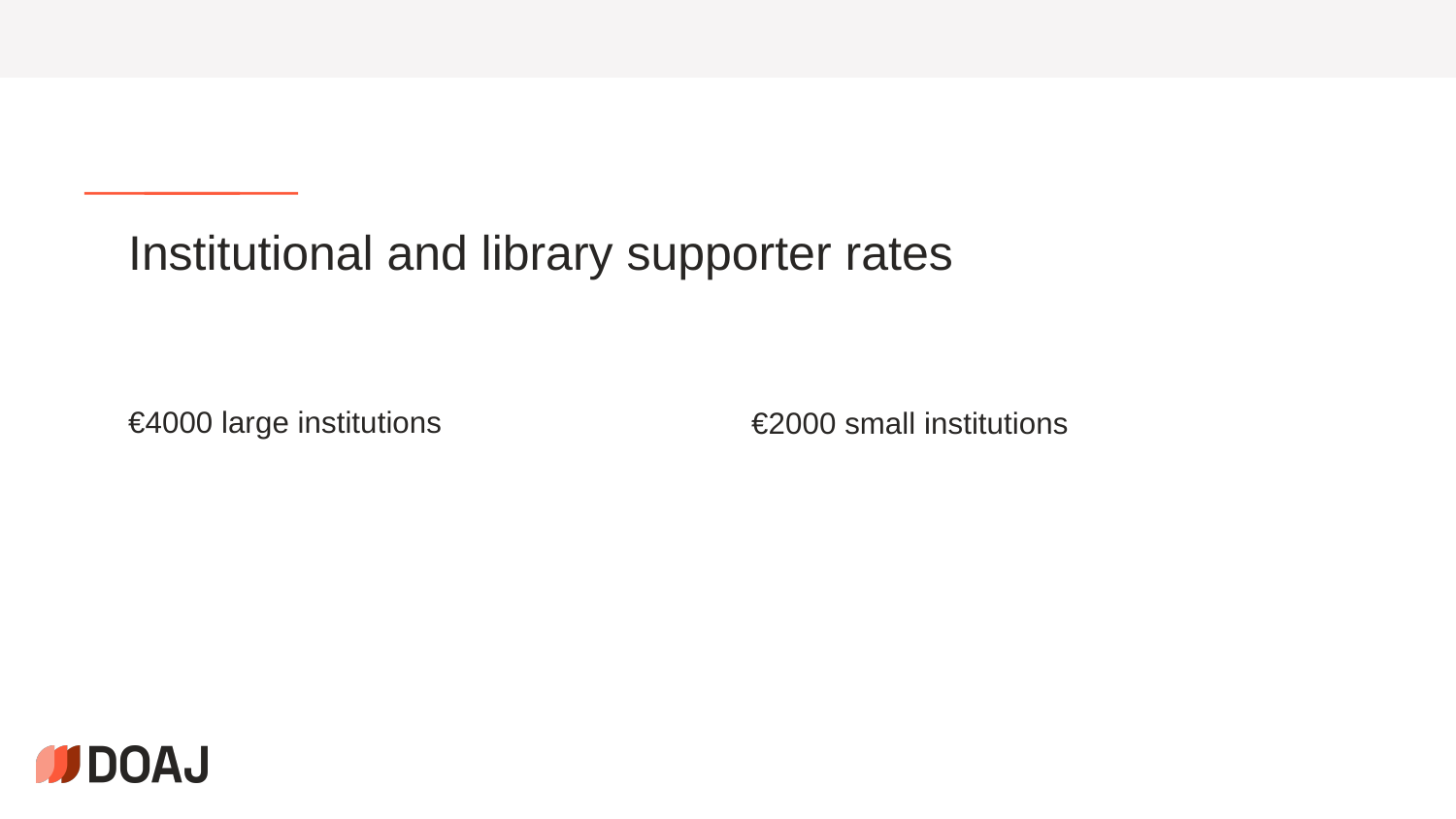

# Institutional and library supporter rates
€4000 large institutions
€2000 small institutions